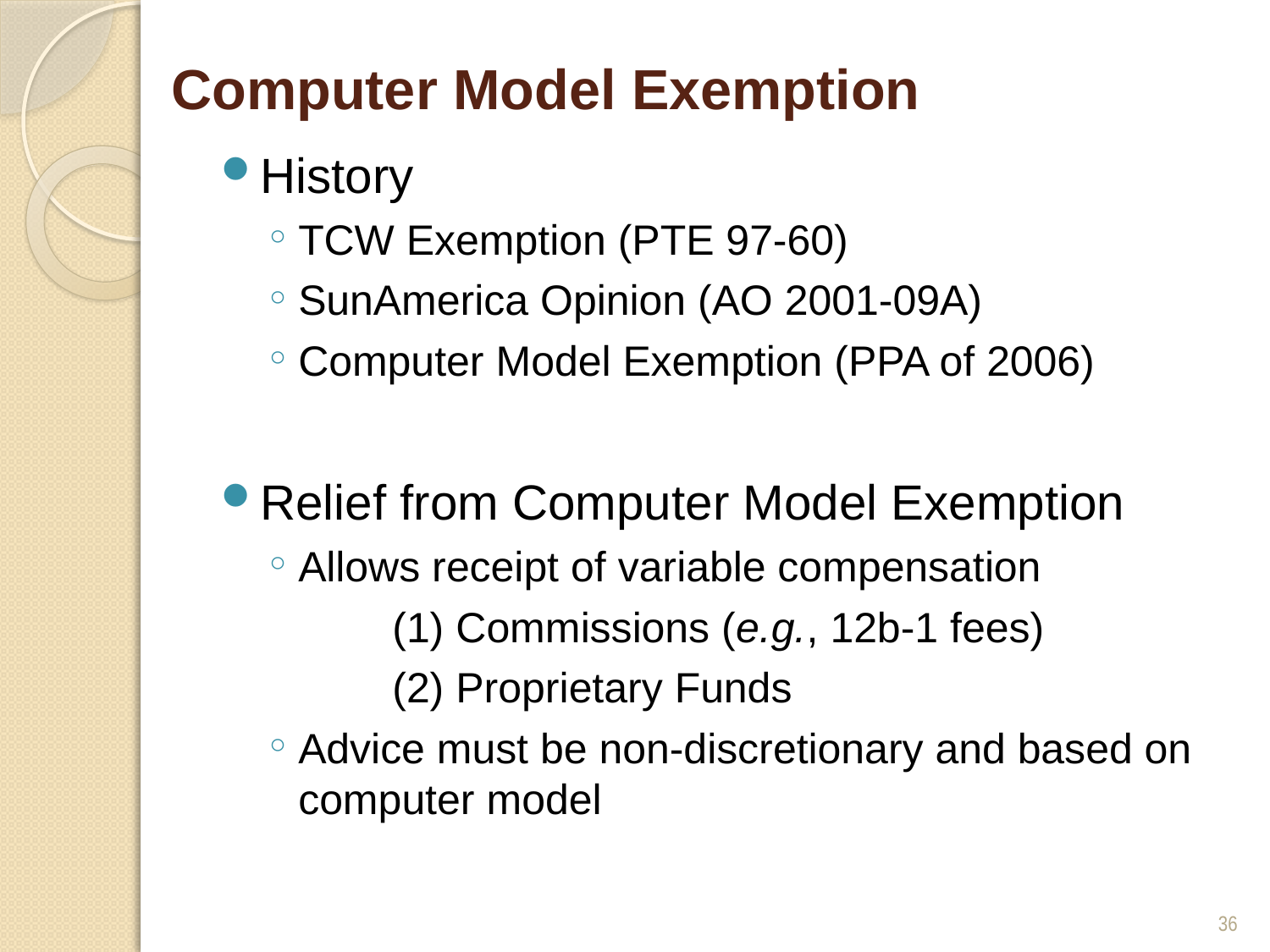

# Computer Model Exemption
History
TCW Exemption (PTE 97-60)
SunAmerica Opinion (AO 2001-09A)
Computer Model Exemption (PPA of 2006)

Relief from Computer Model Exemption
Allows receipt of variable compensation
	(1) Commissions (e.g., 12b-1 fees)
	(2) Proprietary Funds
Advice must be non-discretionary and based on computer model

36